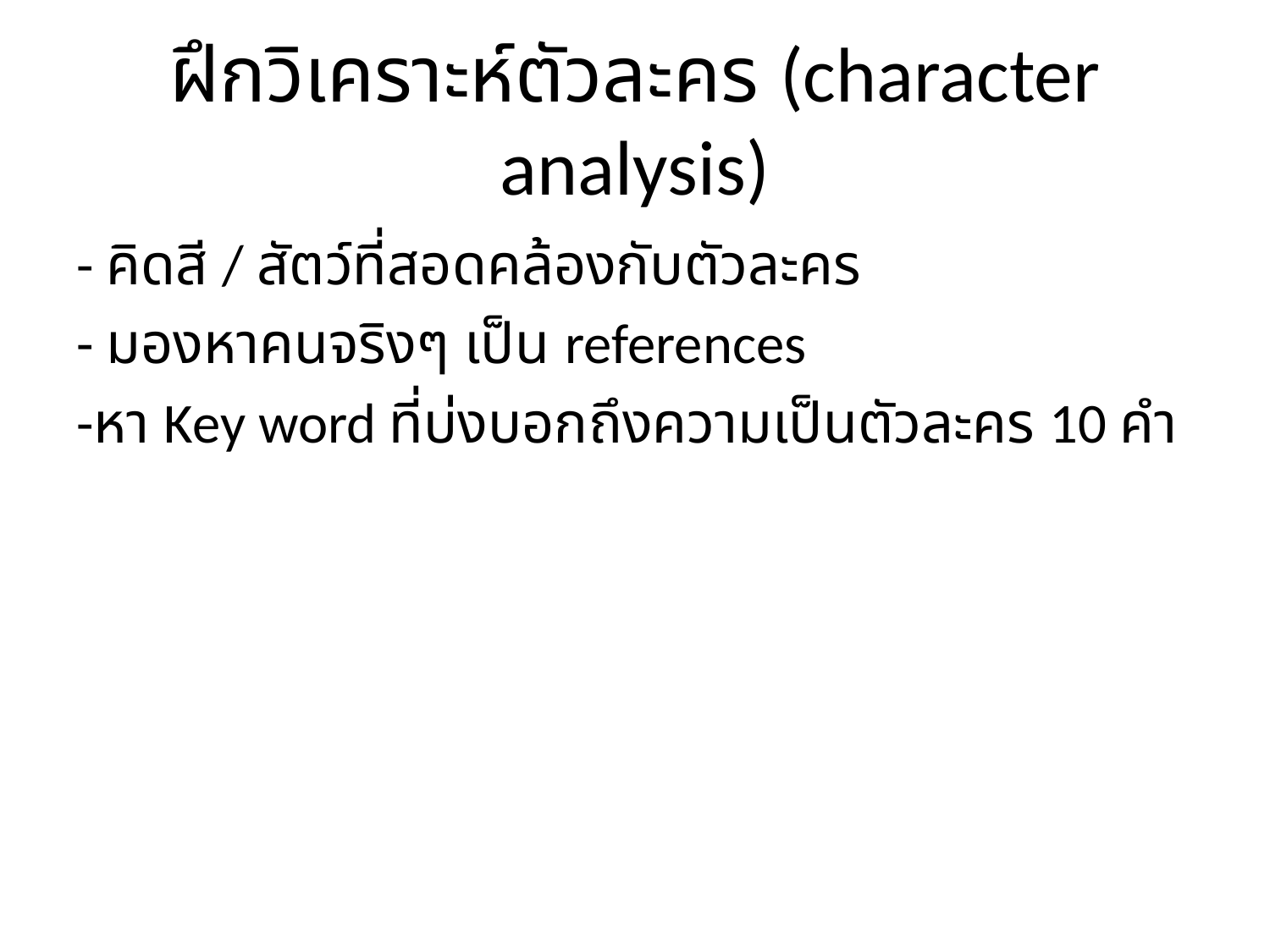

# ฝึกวิเคราะห์ตัวละคร (character analysis)
- คิดสี / สัตว์ที่สอดคล้องกับตัวละคร
- มองหาคนจริงๆ เป็น references
-หา Key word ที่บ่งบอกถึงความเป็นตัวละคร 10 คำ